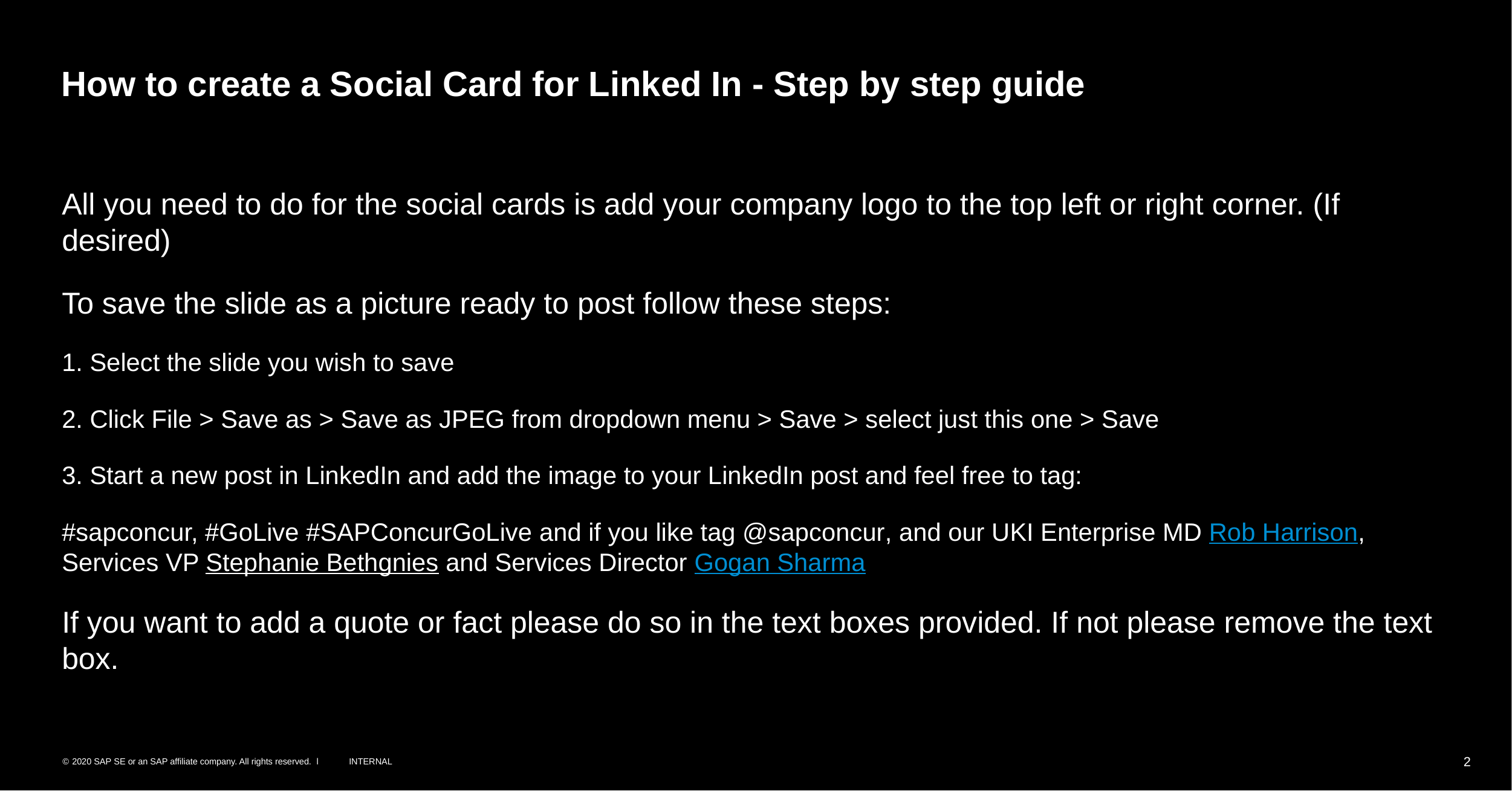

# How to create a Social Card for Linked In - Step by step guide
All you need to do for the social cards is add your company logo to the top left or right corner. (If desired)
To save the slide as a picture ready to post follow these steps:
1. Select the slide you wish to save
2. Click File > Save as > Save as JPEG from dropdown menu > Save > select just this one > Save
3. Start a new post in LinkedIn and add the image to your LinkedIn post and feel free to tag:
#sapconcur, #GoLive #SAPConcurGoLive and if you like tag @sapconcur, and our UKI Enterprise MD Rob Harrison, Services VP Stephanie Bethgnies and Services Director Gogan Sharma
If you want to add a quote or fact please do so in the text boxes provided. If not please remove the text box.